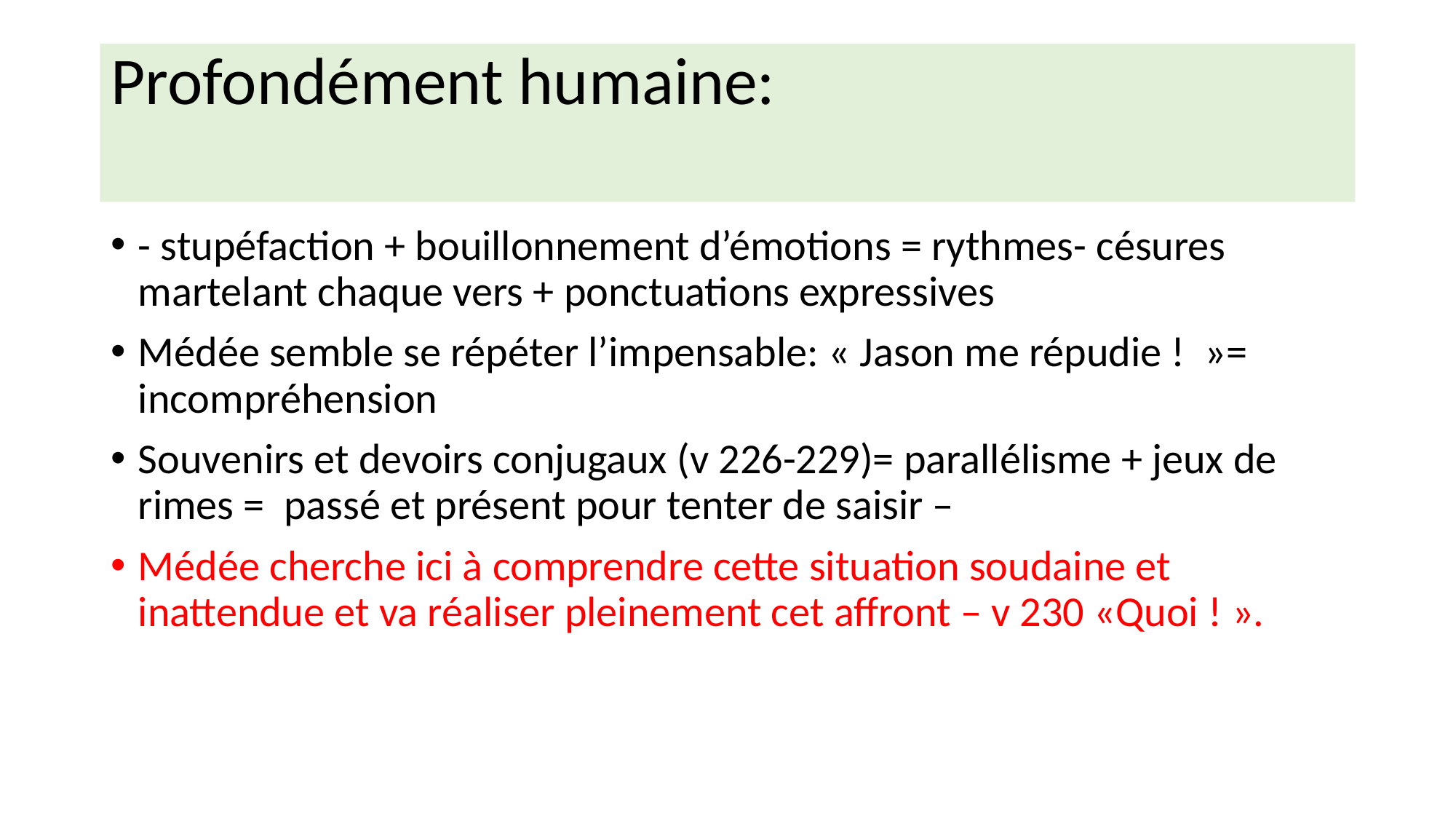

# Profondément humaine:
- stupéfaction + bouillonnement d’émotions = rythmes- césures martelant chaque vers + ponctuations expressives
Médée semble se répéter l’impensable: « Jason me répudie !  »= incompréhension
Souvenirs et devoirs conjugaux (v 226-229)= parallélisme + jeux de rimes =  passé et présent pour tenter de saisir –
Médée cherche ici à comprendre cette situation soudaine et inattendue et va réaliser pleinement cet affront – v 230 «Quoi ! ».